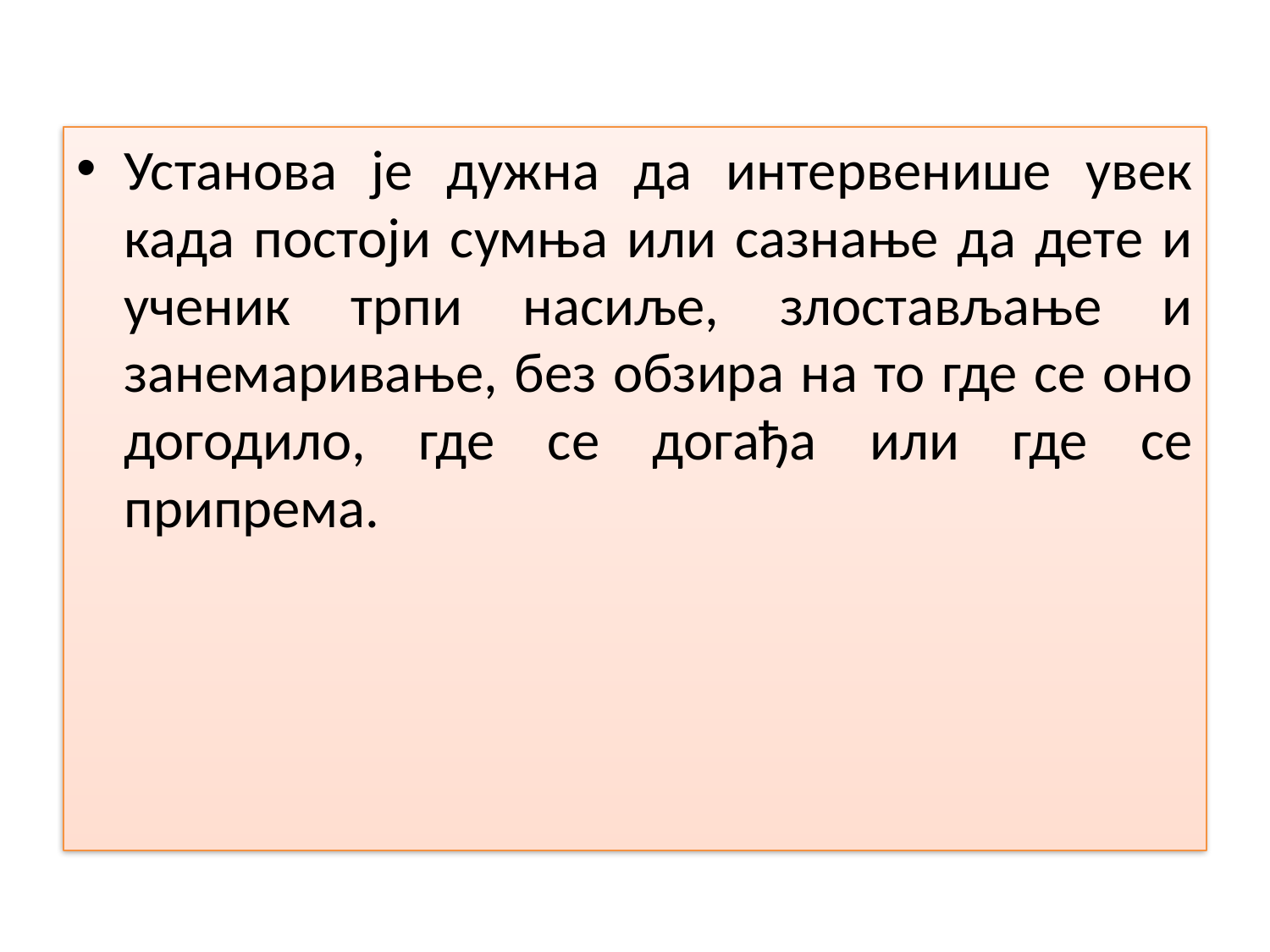

Установа је дужна да интервенише увек када постоји сумња или сазнање да дете и ученик трпи насиље, злостављање и занемаривање, без обзира на то где се оно догодило, где се догађа или где се припрема.